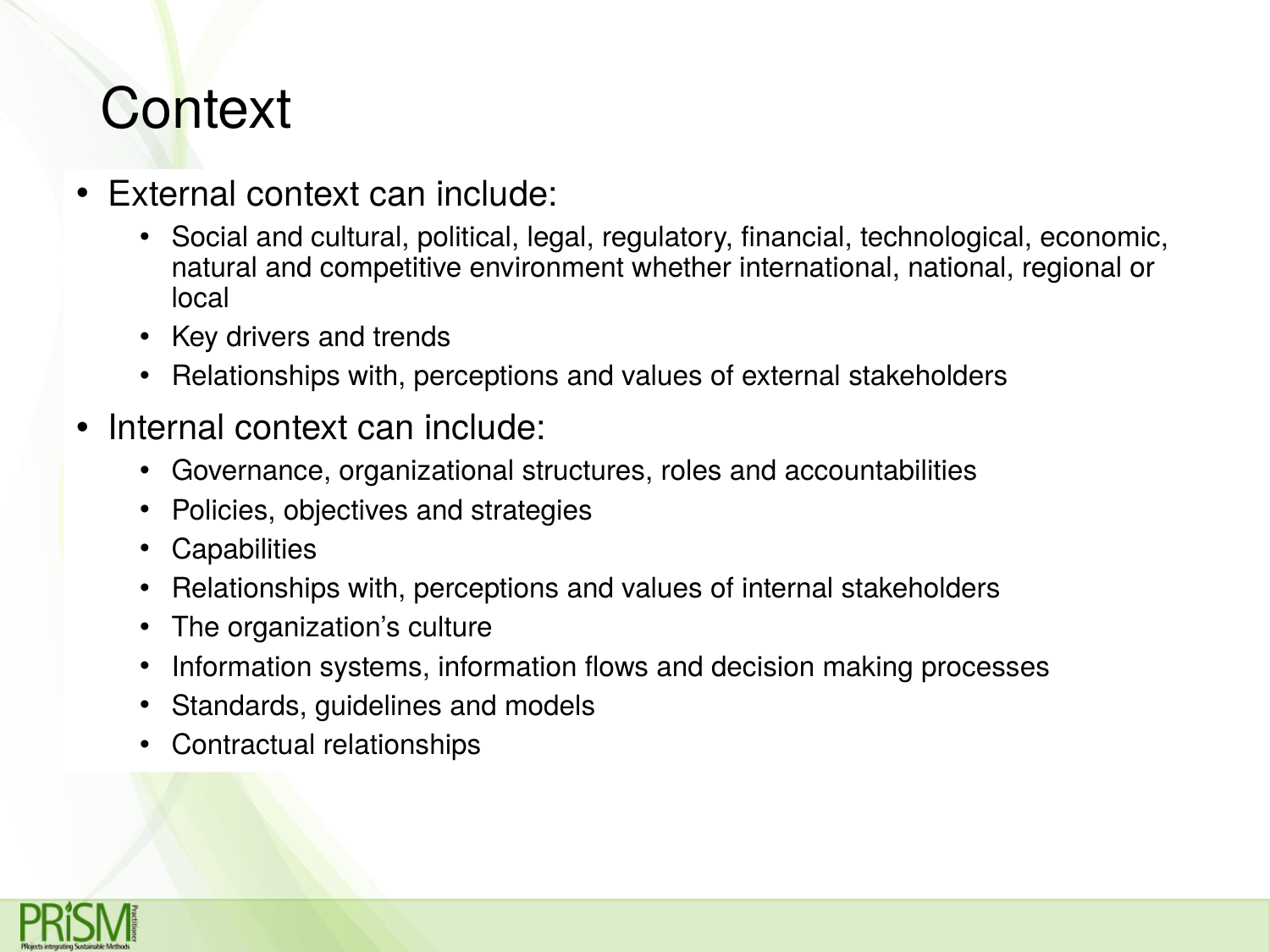

# Context
External context can include:
Social and cultural, political, legal, regulatory, financial, technological, economic, natural and competitive environment whether international, national, regional or local
Key drivers and trends
Relationships with, perceptions and values of external stakeholders
Internal context can include:
Governance, organizational structures, roles and accountabilities
Policies, objectives and strategies
Capabilities
Relationships with, perceptions and values of internal stakeholders
The organization’s culture
Information systems, information flows and decision making processes
Standards, guidelines and models
Contractual relationships